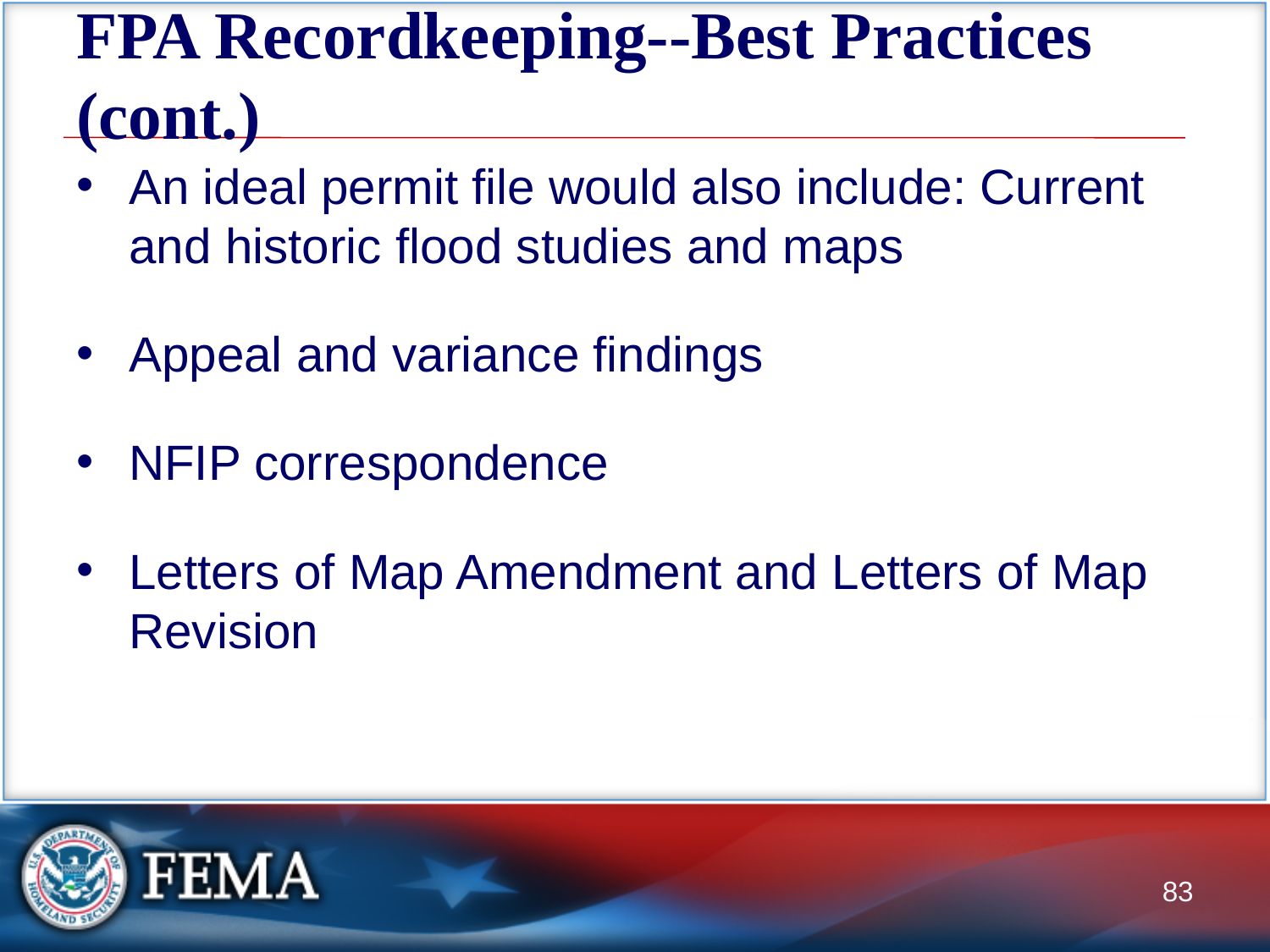

# FPA Recordkeeping--Best Practices (cont.)
An ideal permit file would also include: Current and historic flood studies and maps
Appeal and variance findings
NFIP correspondence
Letters of Map Amendment and Letters of Map Revision
83